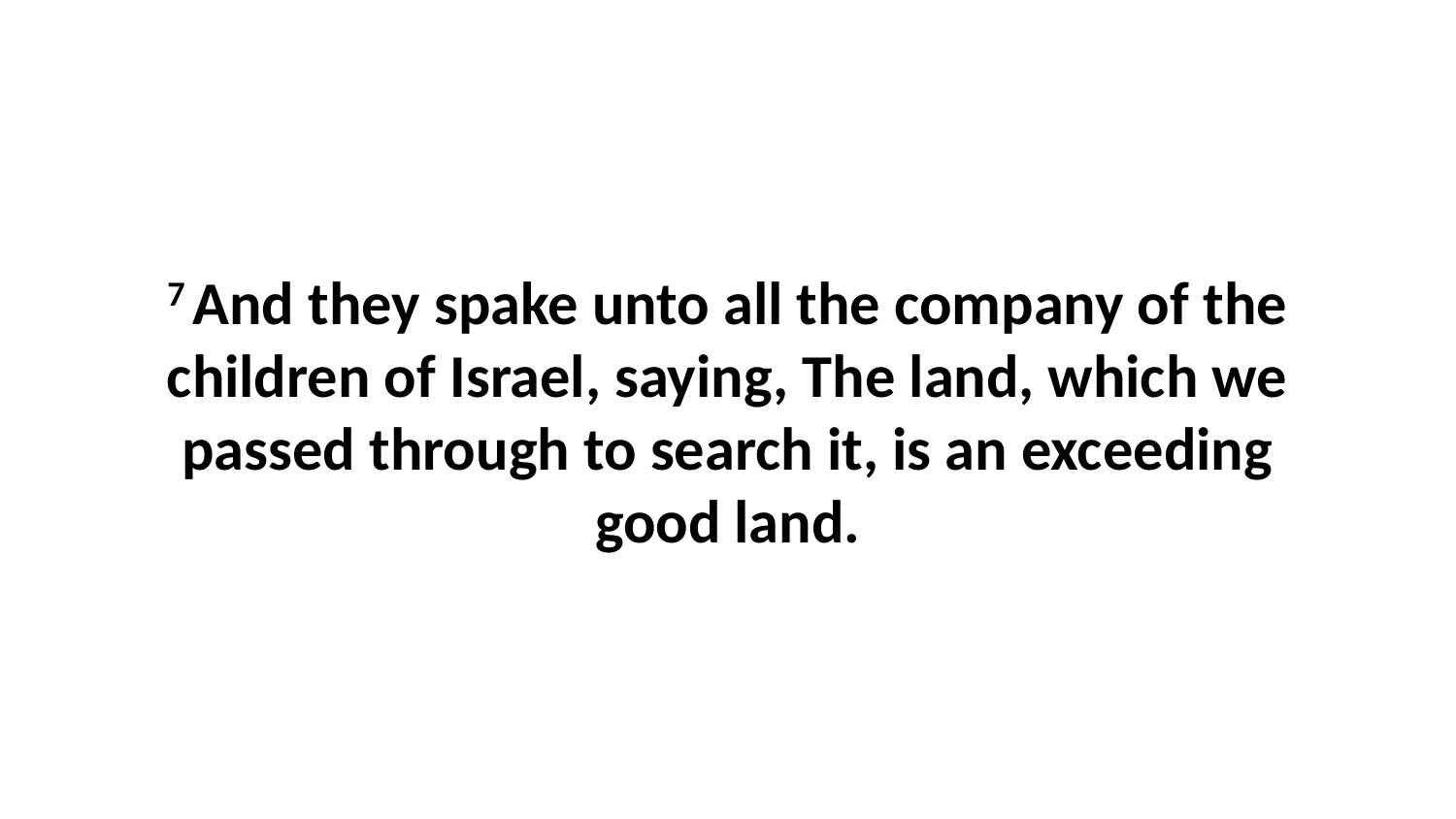

7 And they spake unto all the company of the children of Israel, saying, The land, which we passed through to search it, is an exceeding good land.